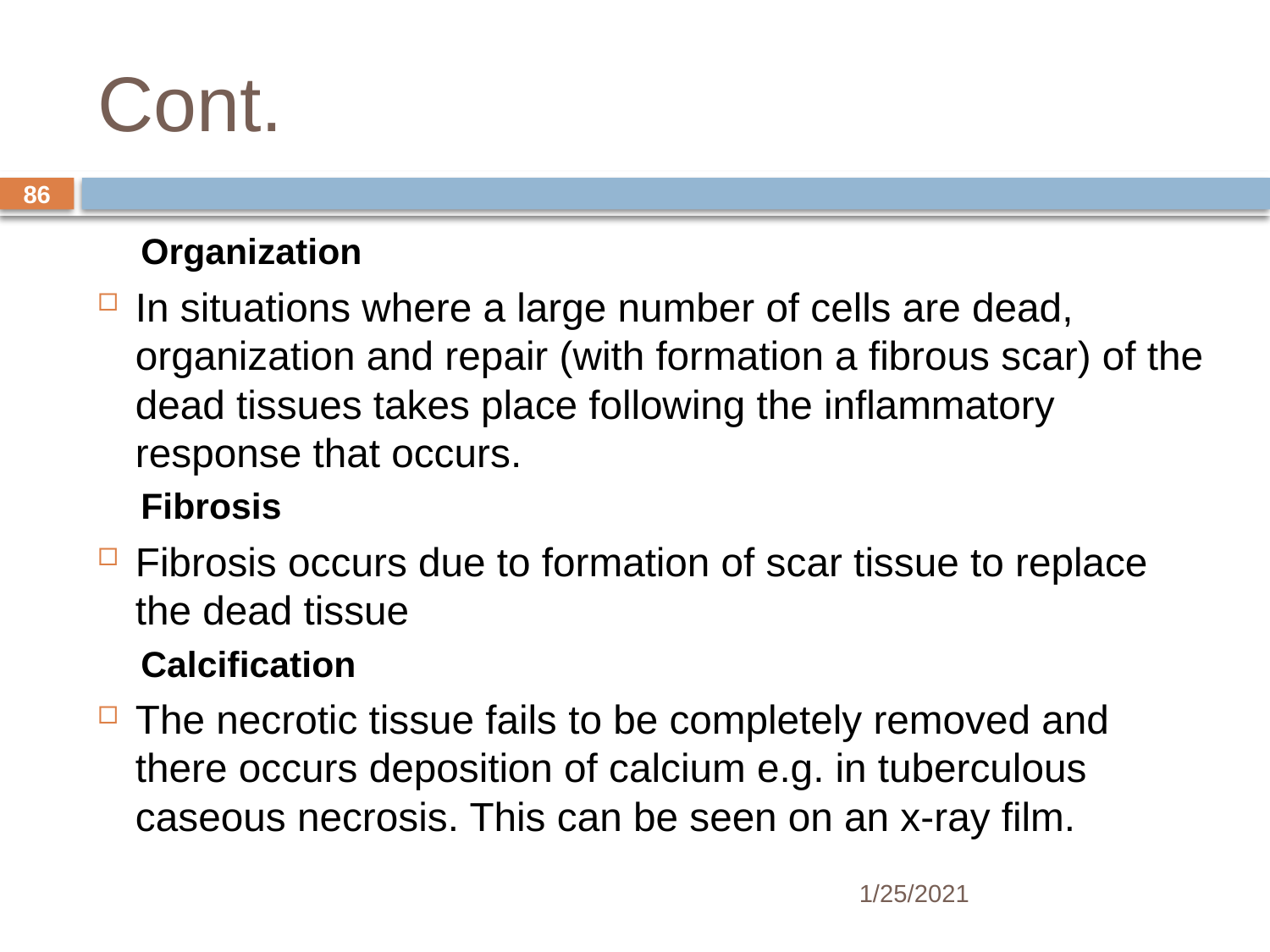

# Cont.
86
Organization
In situations where a large number of cells are dead, organization and repair (with formation a fibrous scar) of the dead tissues takes place following the inflammatory response that occurs.
Fibrosis
Fibrosis occurs due to formation of scar tissue to replace the dead tissue
Calcification
The necrotic tissue fails to be completely removed and there occurs deposition of calcium e.g. in tuberculous caseous necrosis. This can be seen on an x-ray film.

1/25/2021